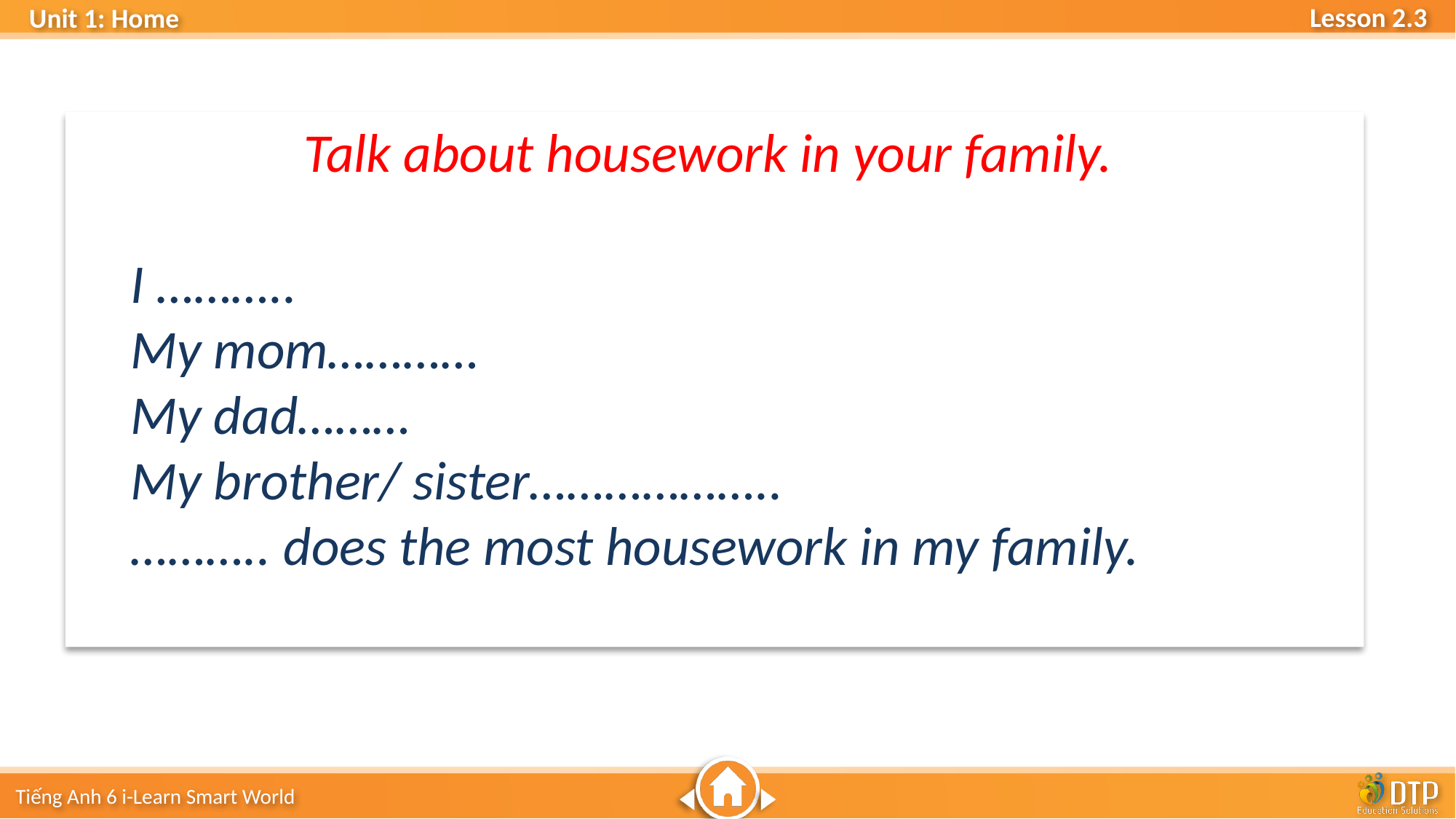

Talk about housework in your family.

I ………..
My mom…………
My dad………
My brother/ sister………………..
……….. does the most housework in my family.